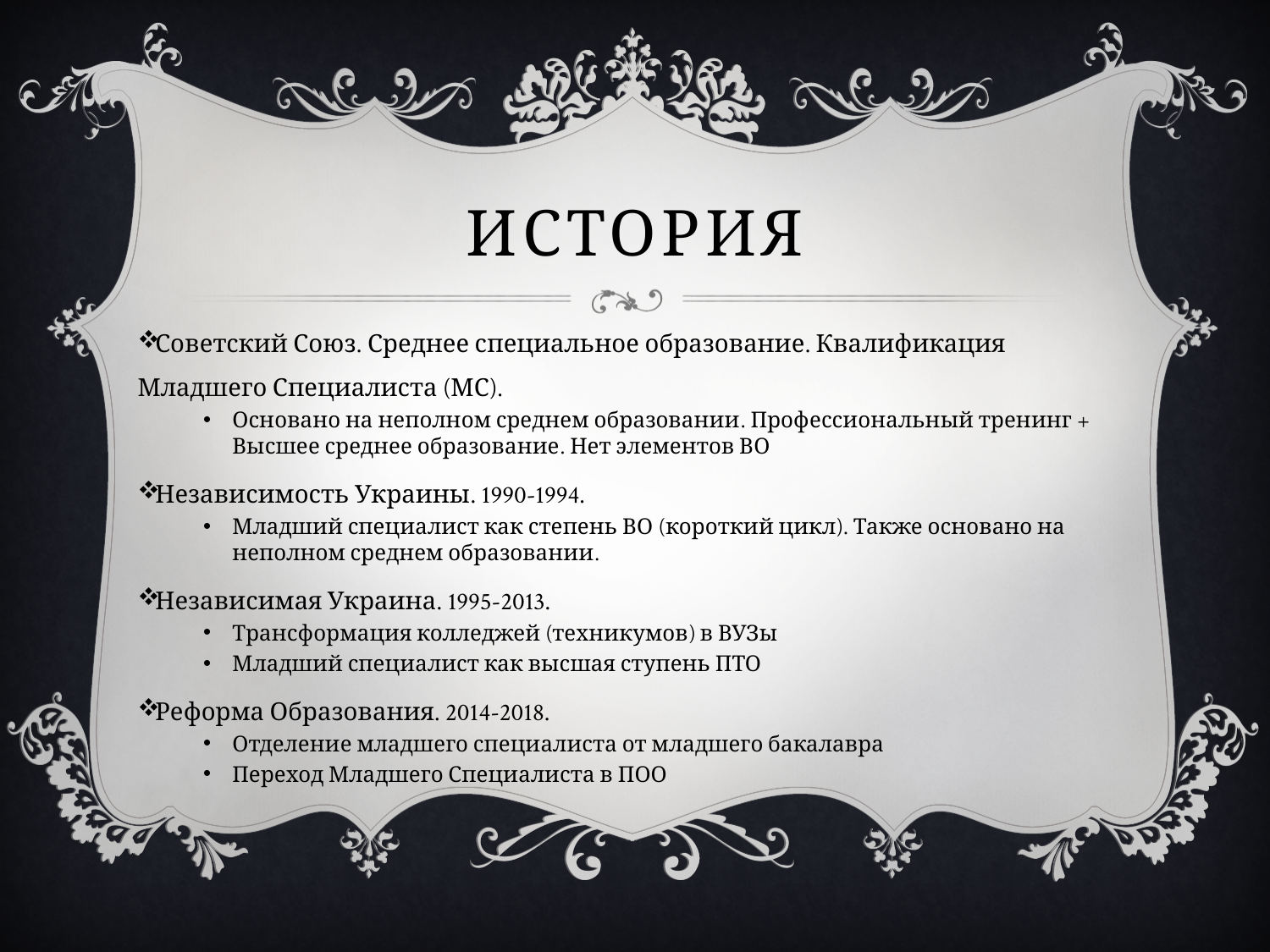

# ИСТОРИЯ
Советский Союз. Среднее специальное образование. Квалификация Младшего Специалиста (МС).
Основано на неполном среднем образовании. Профессиональный тренинг + Высшее среднее образование. Нет элементов ВО
Независимость Украины. 1990-1994.
Младший специалист как степень ВО (короткий цикл). Также основано на неполном среднем образовании.
Независимая Украина. 1995-2013.
Трансформация колледжей (техникумов) в ВУЗы
Младший специалист как высшая ступень ПТО
Реформа Образования. 2014-2018.
Отделение младшего специалиста от младшего бакалавра
Переход Младшего Специалиста в ПОО